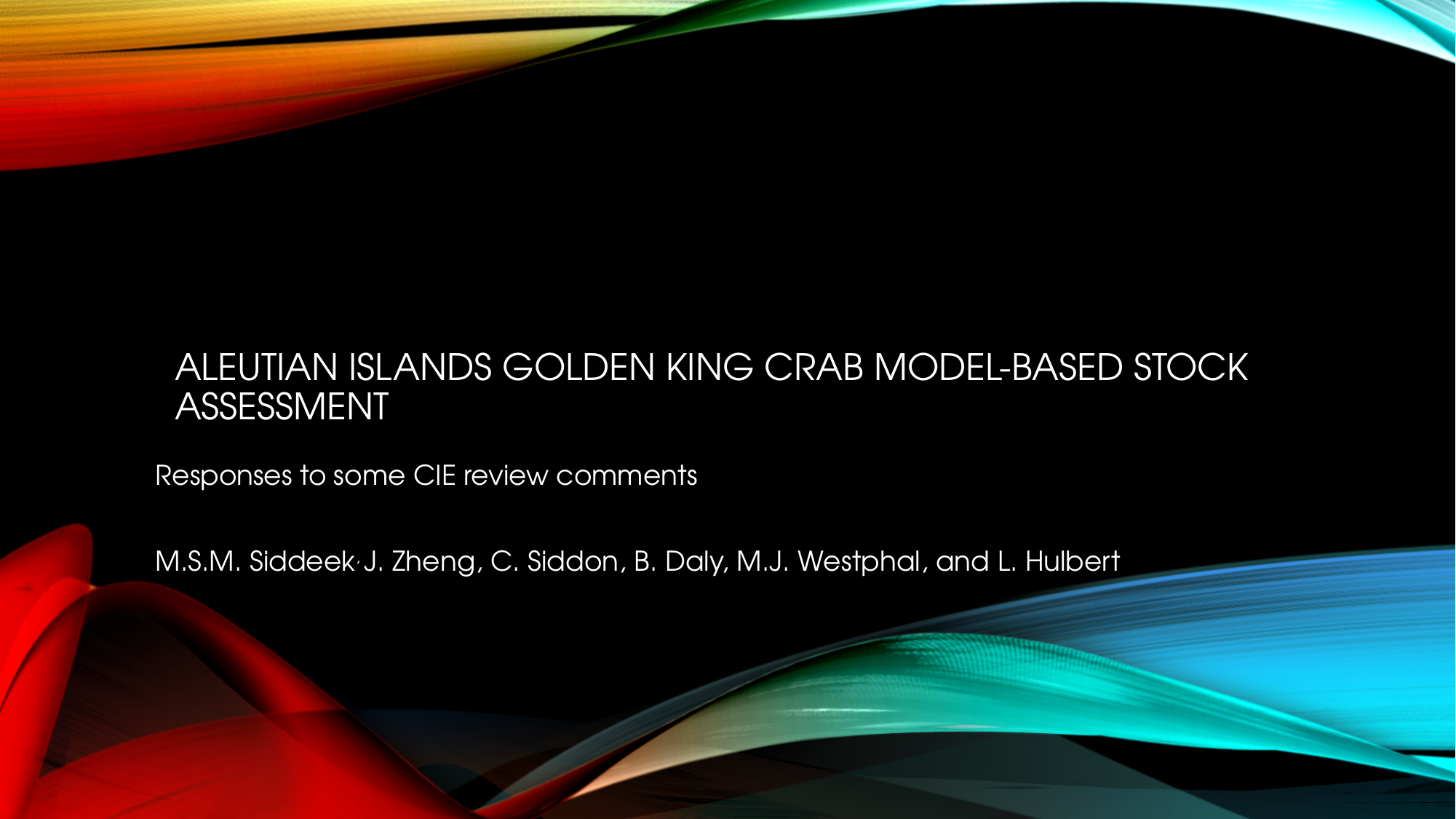

# Aleutian Islands Golden King Crab Model-Based Stock Assessment
Responses to some CIE review comments

M.S.M. Siddeek, J. Zheng, C. Siddon, B. Daly, M.J. Westphal, and L. Hulbert